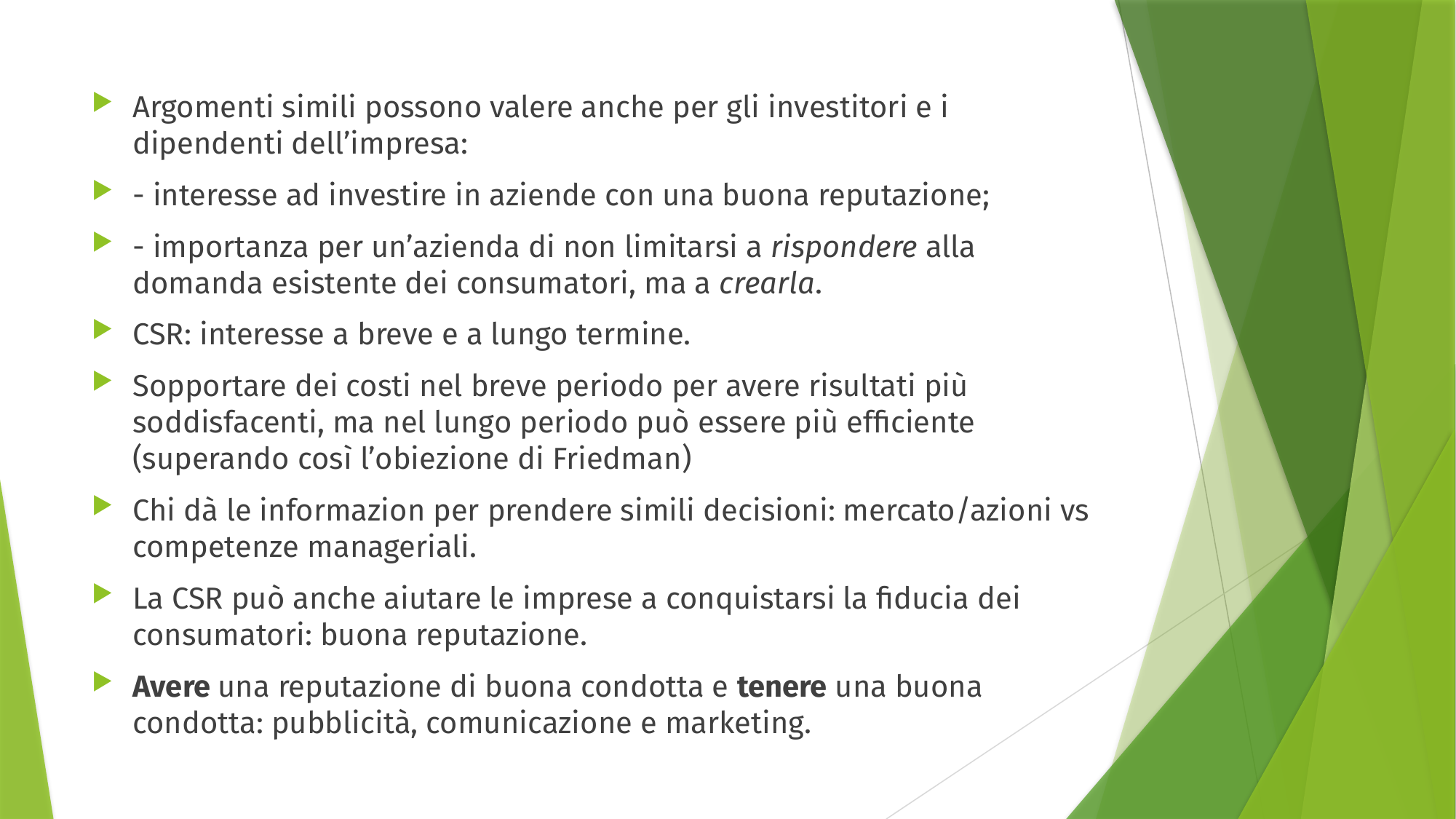

#
Argomenti simili possono valere anche per gli investitori e i dipendenti dell’impresa:
- interesse ad investire in aziende con una buona reputazione;
- importanza per un’azienda di non limitarsi a rispondere alla domanda esistente dei consumatori, ma a crearla.
CSR: interesse a breve e a lungo termine.
Sopportare dei costi nel breve periodo per avere risultati più soddisfacenti, ma nel lungo periodo può essere più efficiente (superando così l’obiezione di Friedman)
Chi dà le informazion per prendere simili decisioni: mercato/azioni vs competenze manageriali.
La CSR può anche aiutare le imprese a conquistarsi la fiducia dei consumatori: buona reputazione.
Avere una reputazione di buona condotta e tenere una buona condotta: pubblicità, comunicazione e marketing.